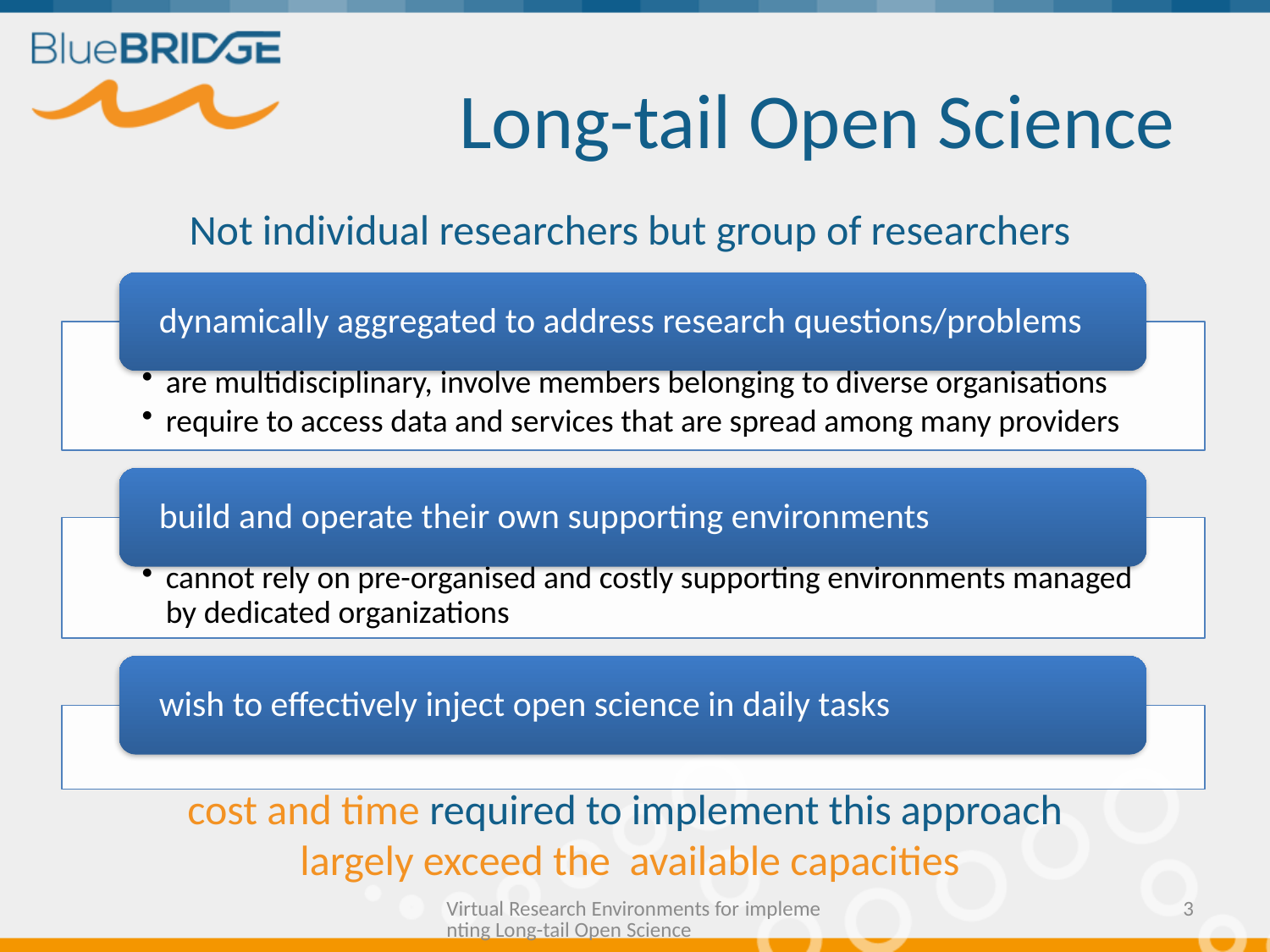

# Long-tail Open Science
Not individual researchers but group of researchers
are multidisciplinary, involve members belonging to diverse organisations
require to access data and services that are spread among many providers
dynamically aggregated to address research questions/problems
cannot rely on pre-organised and costly supporting environments managed by dedicated organizations
build and operate their own supporting environments
wish to effectively inject open science in daily tasks
cost and time required to implement this approach
largely exceed the  available capacities
Virtual Research Environments for implementing Long-tail Open Science
3